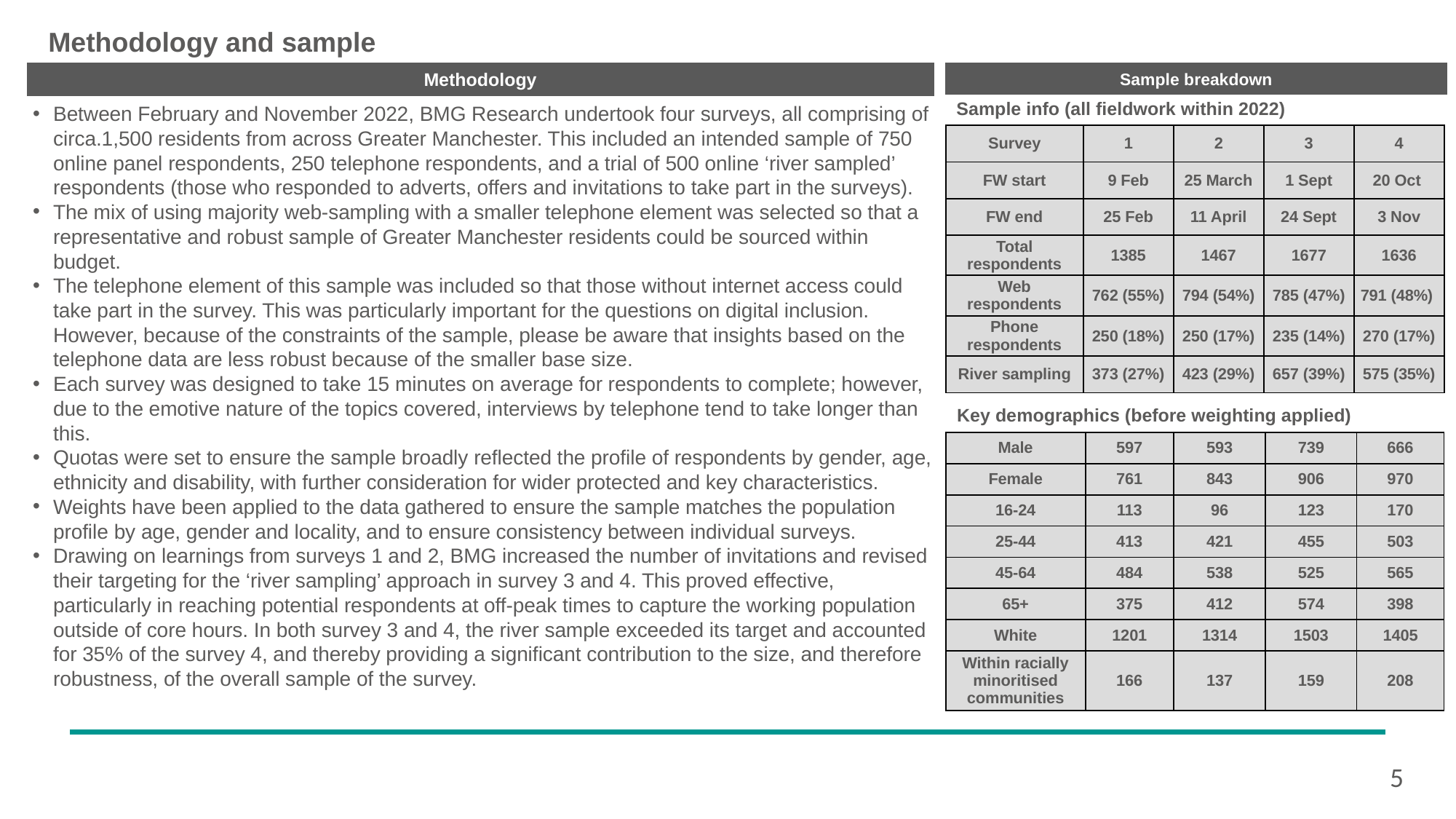

# Methodology and sample
Methodology
Sample breakdown
Sample info (all fieldwork within 2022)
Between February and November 2022, BMG Research undertook four surveys, all comprising of circa.1,500 residents from across Greater Manchester. This included an intended sample of 750 online panel respondents, 250 telephone respondents, and a trial of 500 online ‘river sampled’ respondents (those who responded to adverts, offers and invitations to take part in the surveys).
The mix of using majority web-sampling with a smaller telephone element was selected so that a representative and robust sample of Greater Manchester residents could be sourced within budget.
The telephone element of this sample was included so that those without internet access could take part in the survey. This was particularly important for the questions on digital inclusion. However, because of the constraints of the sample, please be aware that insights based on the telephone data are less robust because of the smaller base size.
Each survey was designed to take 15 minutes on average for respondents to complete; however, due to the emotive nature of the topics covered, interviews by telephone tend to take longer than this.
Quotas were set to ensure the sample broadly reflected the profile of respondents by gender, age, ethnicity and disability, with further consideration for wider protected and key characteristics.
Weights have been applied to the data gathered to ensure the sample matches the population profile by age, gender and locality, and to ensure consistency between individual surveys.
Drawing on learnings from surveys 1 and 2, BMG increased the number of invitations and revised their targeting for the ‘river sampling’ approach in survey 3 and 4. This proved effective, particularly in reaching potential respondents at off-peak times to capture the working population outside of core hours. In both survey 3 and 4, the river sample exceeded its target and accounted for 35% of the survey 4, and thereby providing a significant contribution to the size, and therefore robustness, of the overall sample of the survey.
| Survey | 1 | 2 | 3 | 4 |
| --- | --- | --- | --- | --- |
| FW start | 9 Feb | 25 March | 1 Sept | 20 Oct |
| FW end | 25 Feb | 11 April | 24 Sept | 3 Nov |
| Total respondents | 1385 | 1467 | 1677 | 1636 |
| Web respondents | 762 (55%) | 794 (54%) | 785 (47%) | 791 (48%) |
| Phone respondents | 250 (18%) | 250 (17%) | 235 (14%) | 270 (17%) |
| River sampling | 373 (27%) | 423 (29%) | 657 (39%) | 575 (35%) |
Key demographics (before weighting applied)
| Male | 597 | 593 | 739 | 666 |
| --- | --- | --- | --- | --- |
| Female | 761 | 843 | 906 | 970 |
| 16-24 | 113 | 96 | 123 | 170 |
| 25-44 | 413 | 421 | 455 | 503 |
| 45-64 | 484 | 538 | 525 | 565 |
| 65+ | 375 | 412 | 574 | 398 |
| White | 1201 | 1314 | 1503 | 1405 |
| Within racially minoritised communities | 166 | 137 | 159 | 208 |
5